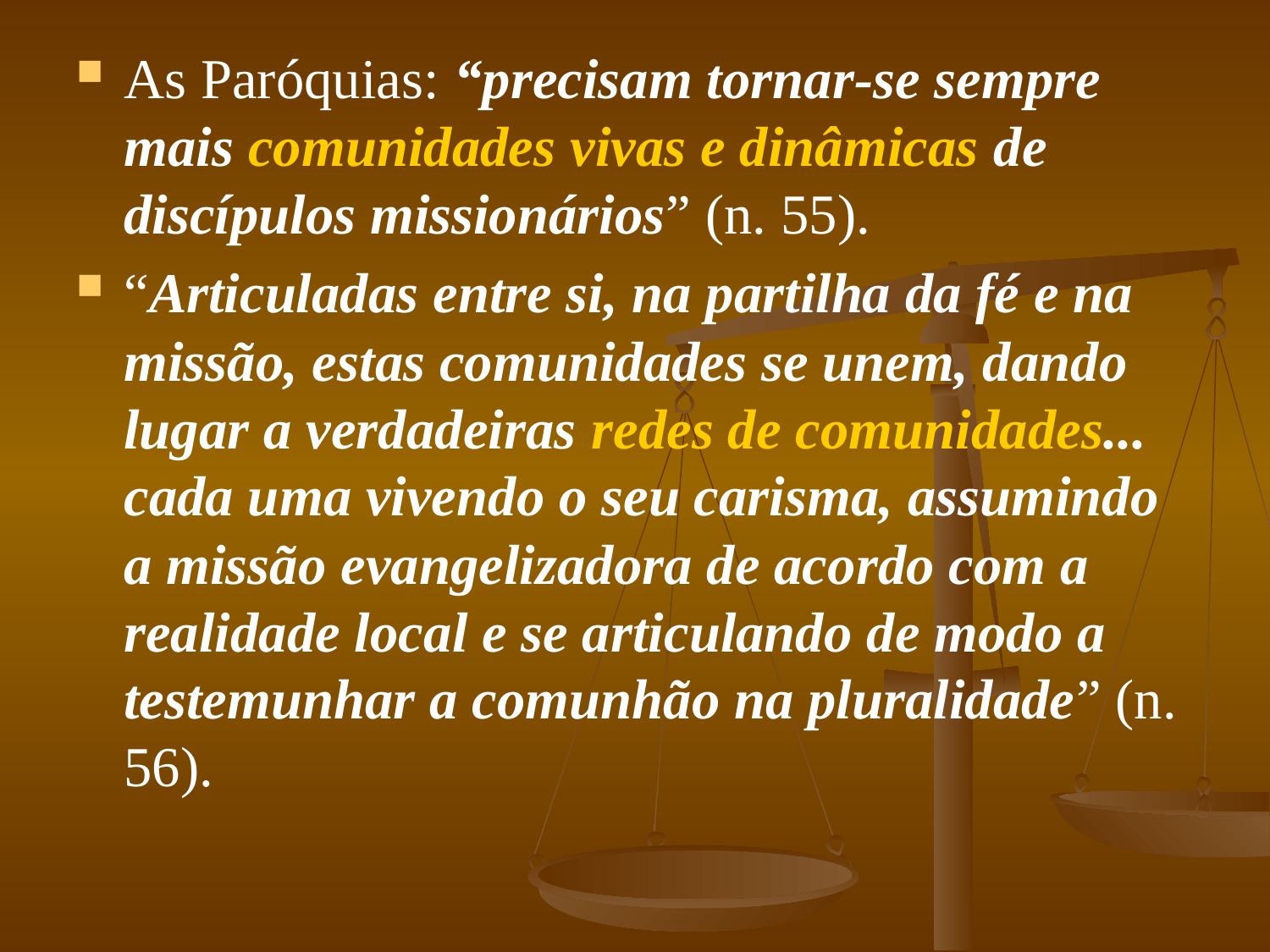

As Paróquias: “precisam tornar-se sempre mais comunidades vivas e dinâmicas de discípulos missionários” (n. 55).
“Articuladas entre si, na partilha da fé e na missão, estas comunidades se unem, dando lugar a verdadeiras redes de comunidades... cada uma vivendo o seu carisma, assumindo a missão evangelizadora de acordo com a realidade local e se articulando de modo a testemunhar a comunhão na pluralidade” (n. 56).
#